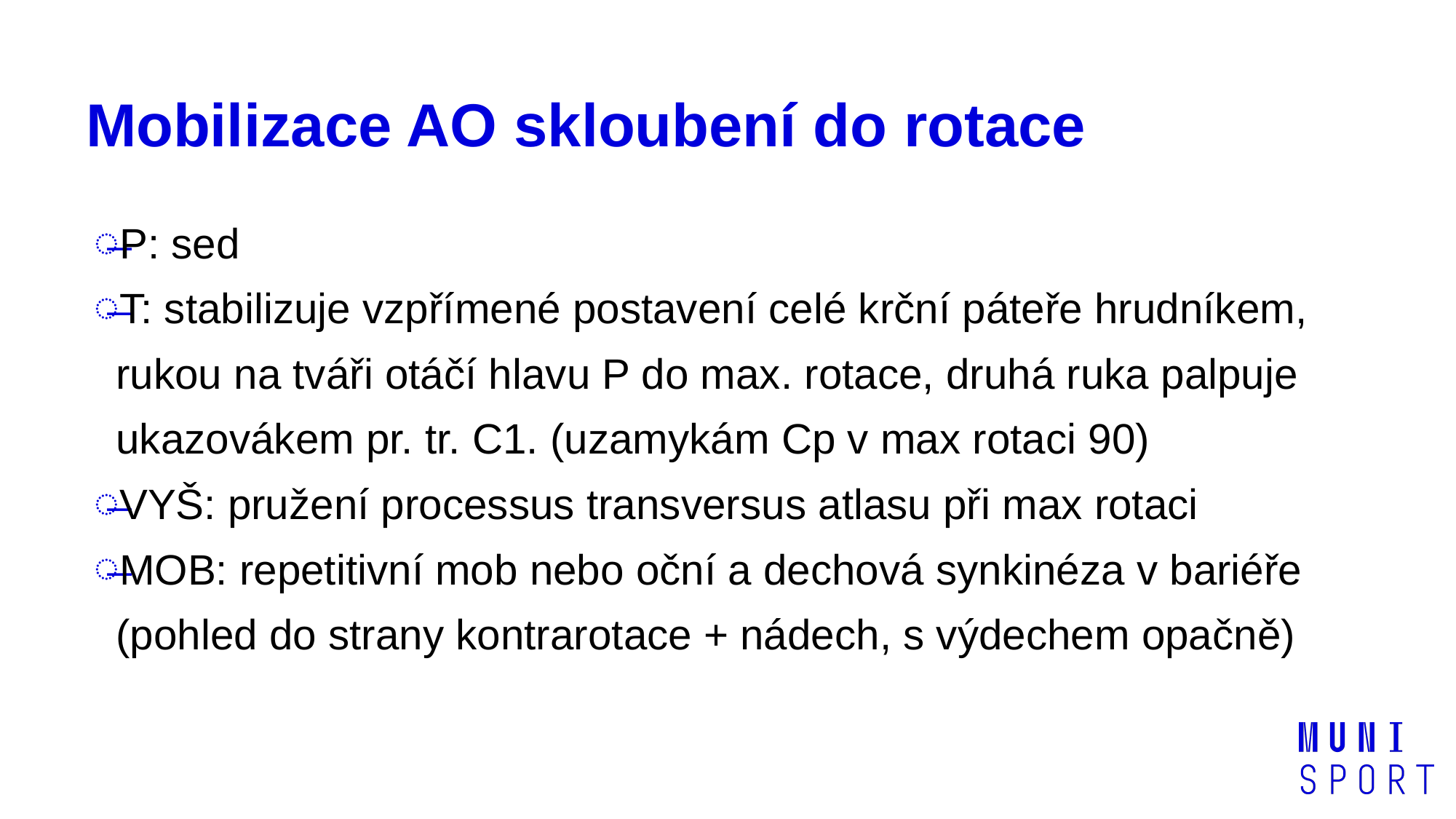

# Mobilizace AO skloubení do rotace
P: sed
T: stabilizuje vzpřímené postavení celé krční páteře hrudníkem, rukou na tváři otáčí hlavu P do max. rotace, druhá ruka palpuje ukazovákem pr. tr. C1. (uzamykám Cp v max rotaci 90)
VYŠ: pružení processus transversus atlasu při max rotaci
MOB: repetitivní mob nebo oční a dechová synkinéza v bariéře (pohled do strany kontrarotace + nádech, s výdechem opačně)